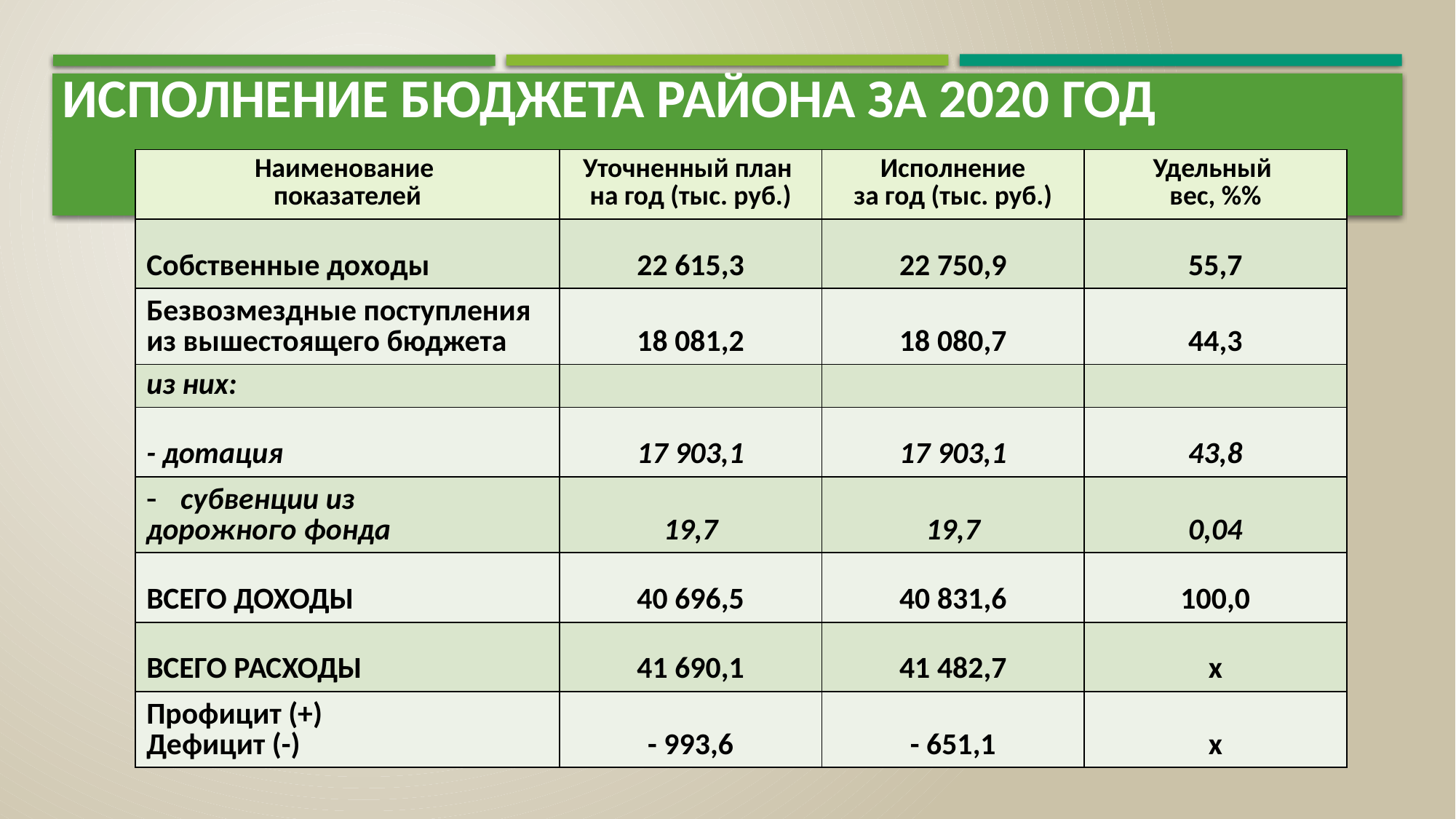

# Исполнение бюджета района за 2020 год
| Наименование показателей | Уточненный план на год (тыс. руб.) | Исполнение за год (тыс. руб.) | Удельный вес, %% |
| --- | --- | --- | --- |
| Собственные доходы | 22 615,3 | 22 750,9 | 55,7 |
| Безвозмездные поступления из вышестоящего бюджета | 18 081,2 | 18 080,7 | 44,3 |
| из них: |  |  |  |
| - дотация | 17 903,1 | 17 903,1 | 43,8 |
| субвенции из дорожного фонда | 19,7 | 19,7 | 0,04 |
| ВСЕГО ДОХОДЫ | 40 696,5 | 40 831,6 | 100,0 |
| ВСЕГО РАСХОДЫ | 41 690,1 | 41 482,7 | х |
| Профицит (+) Дефицит (-) | - 993,6 | - 651,1 | х |